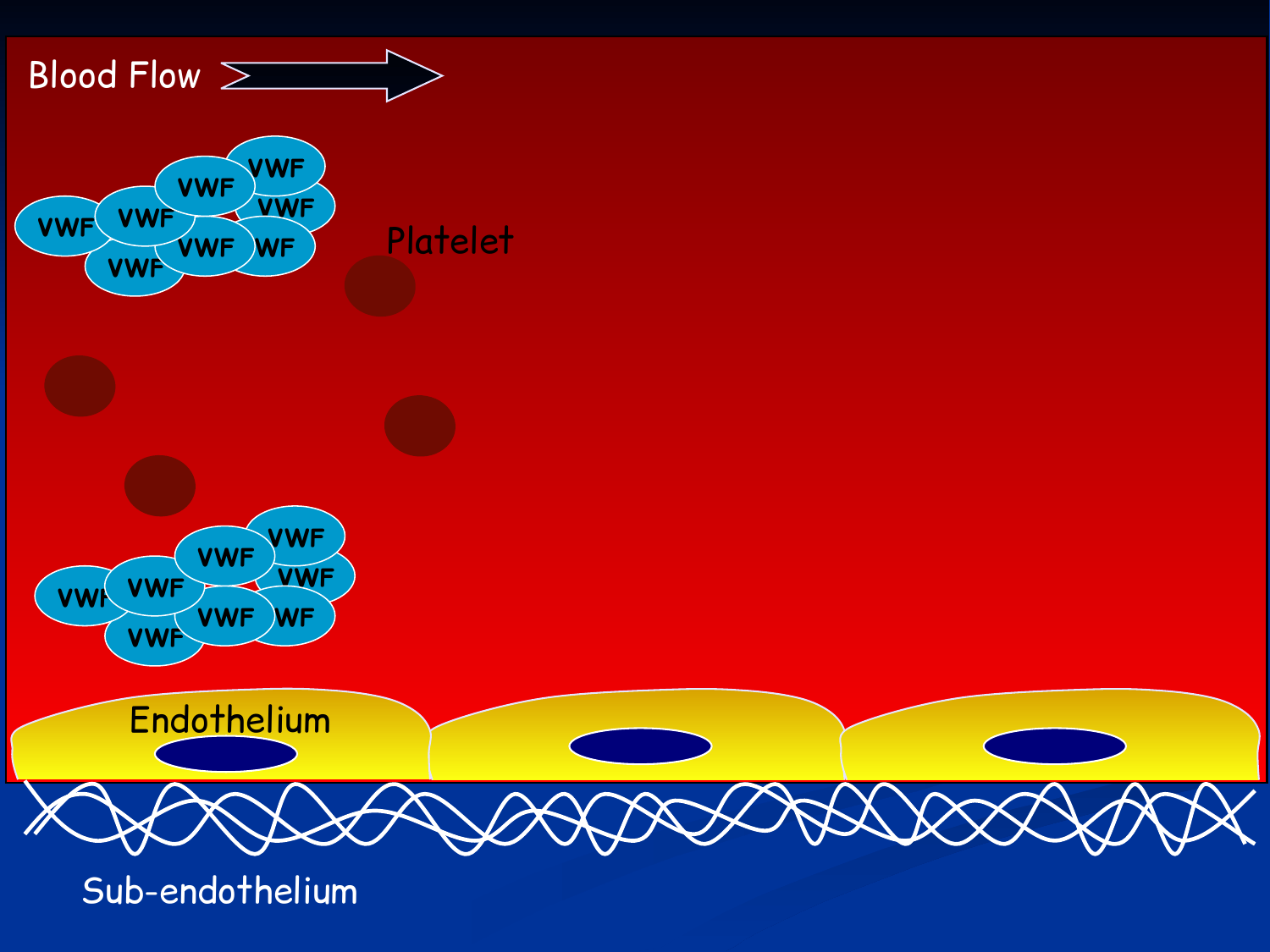

Blood Flow

VWF

VWF

VWF

VWF

VWF

VWF

VWF

VWF
Platelet

VWF

VWF

VWF

VWF

VWF

VWF

VWF

VWF

Endothelium

Sub-endothelium